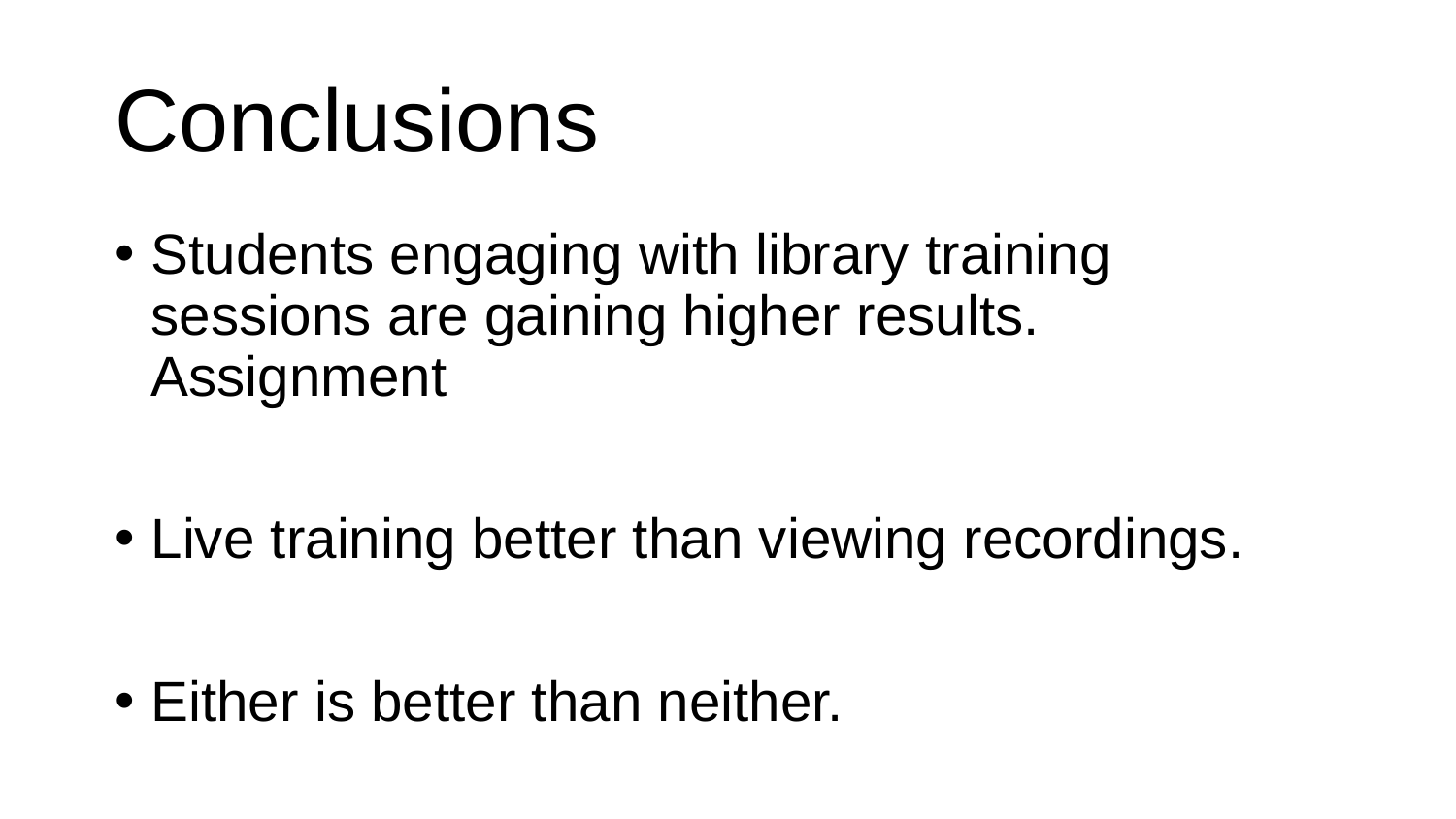

# Conclusions
Students engaging with library training sessions are gaining higher results. Assignment

Live training better than viewing recordings.

Either is better than neither.